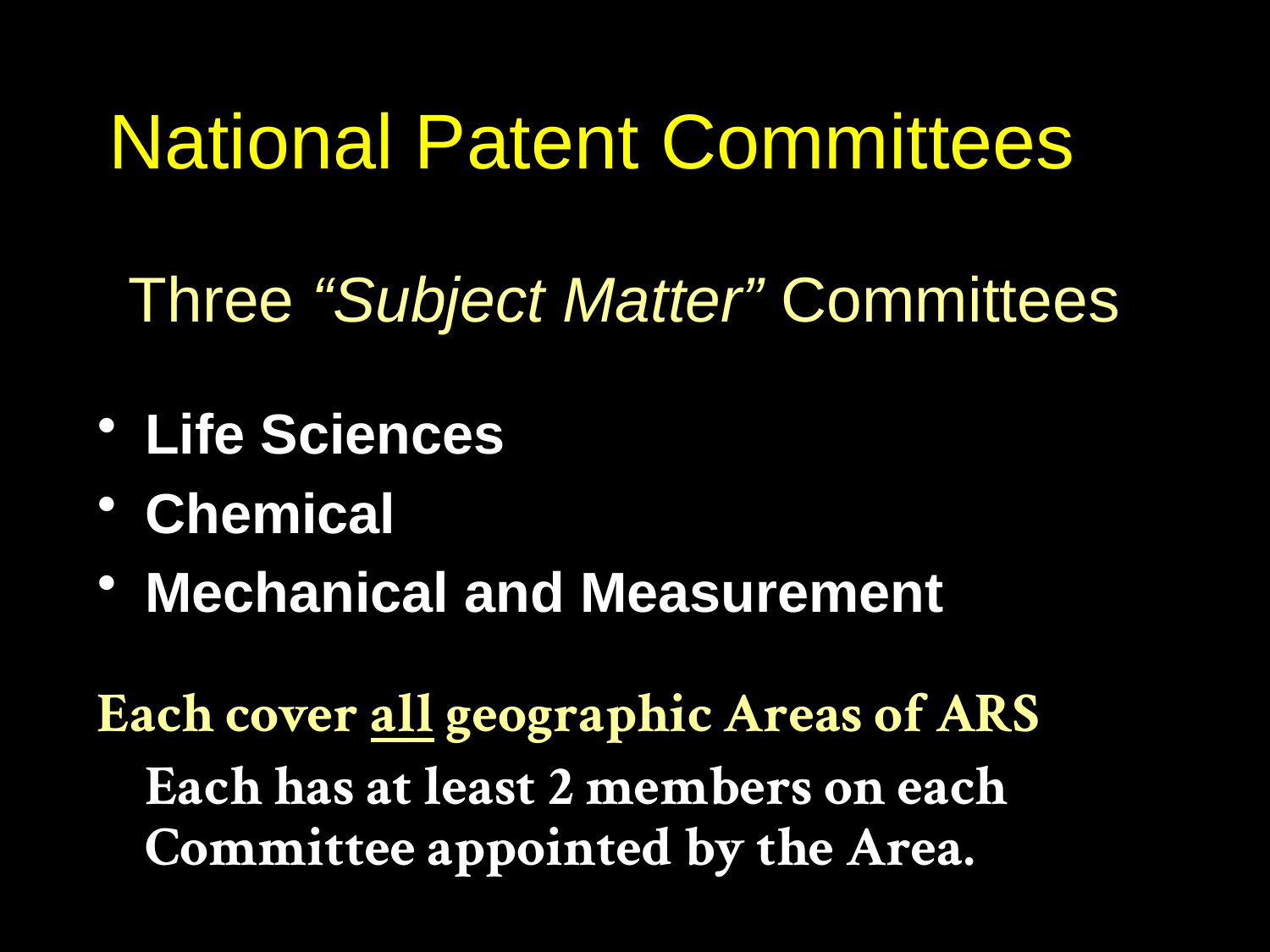

National Patent Committees
# Three “Subject Matter” Committees
Life Sciences
Chemical
Mechanical and Measurement
Each cover all geographic Areas of ARS
	Each has at least 2 members on each Committee appointed by the Area.
7